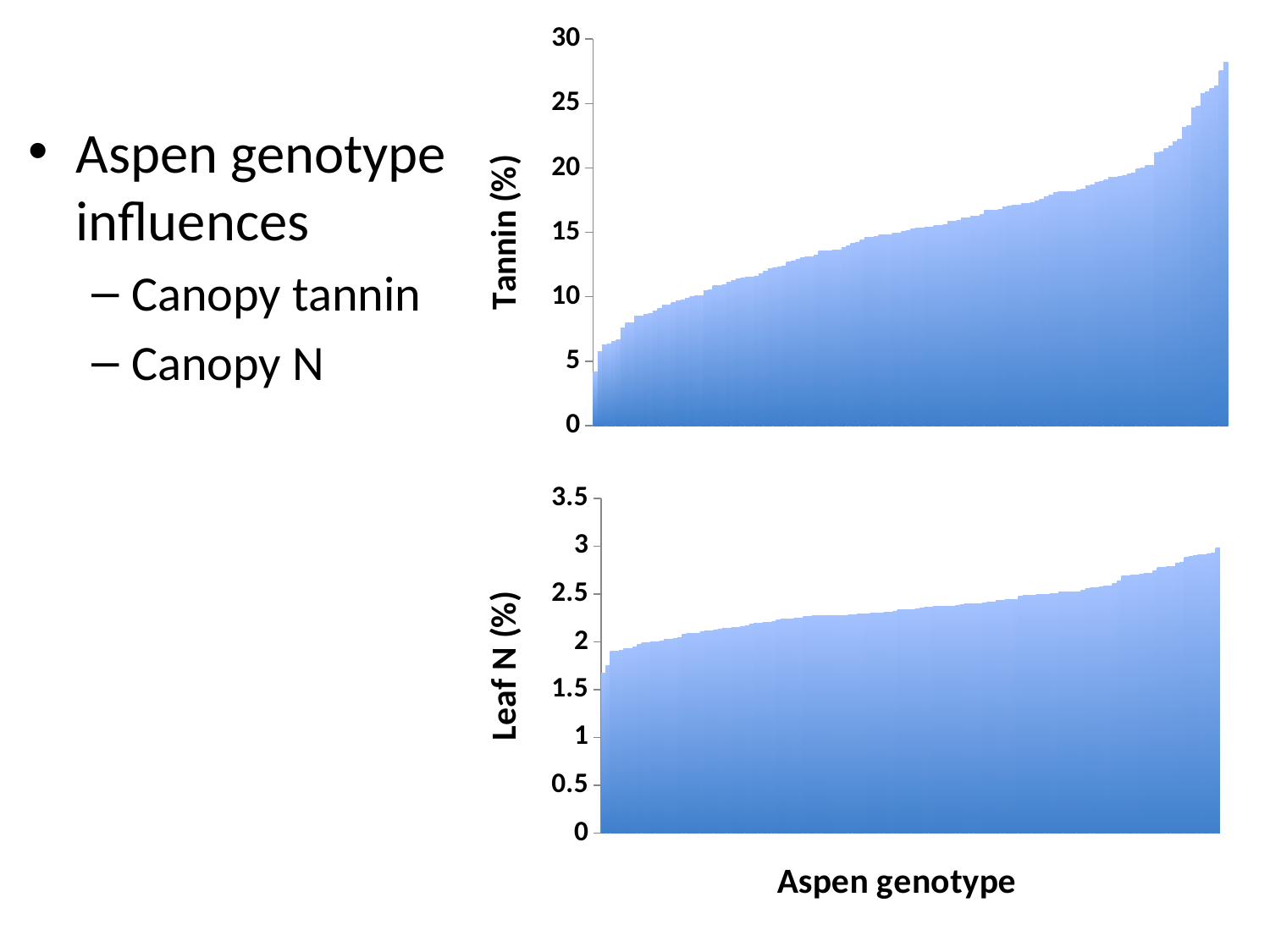

### Chart

| Category | leaf CT |
|---|---|
Aspen genotype influences
Canopy tannin
Canopy N

### Chart

| Category | leaf N |
|---|---|